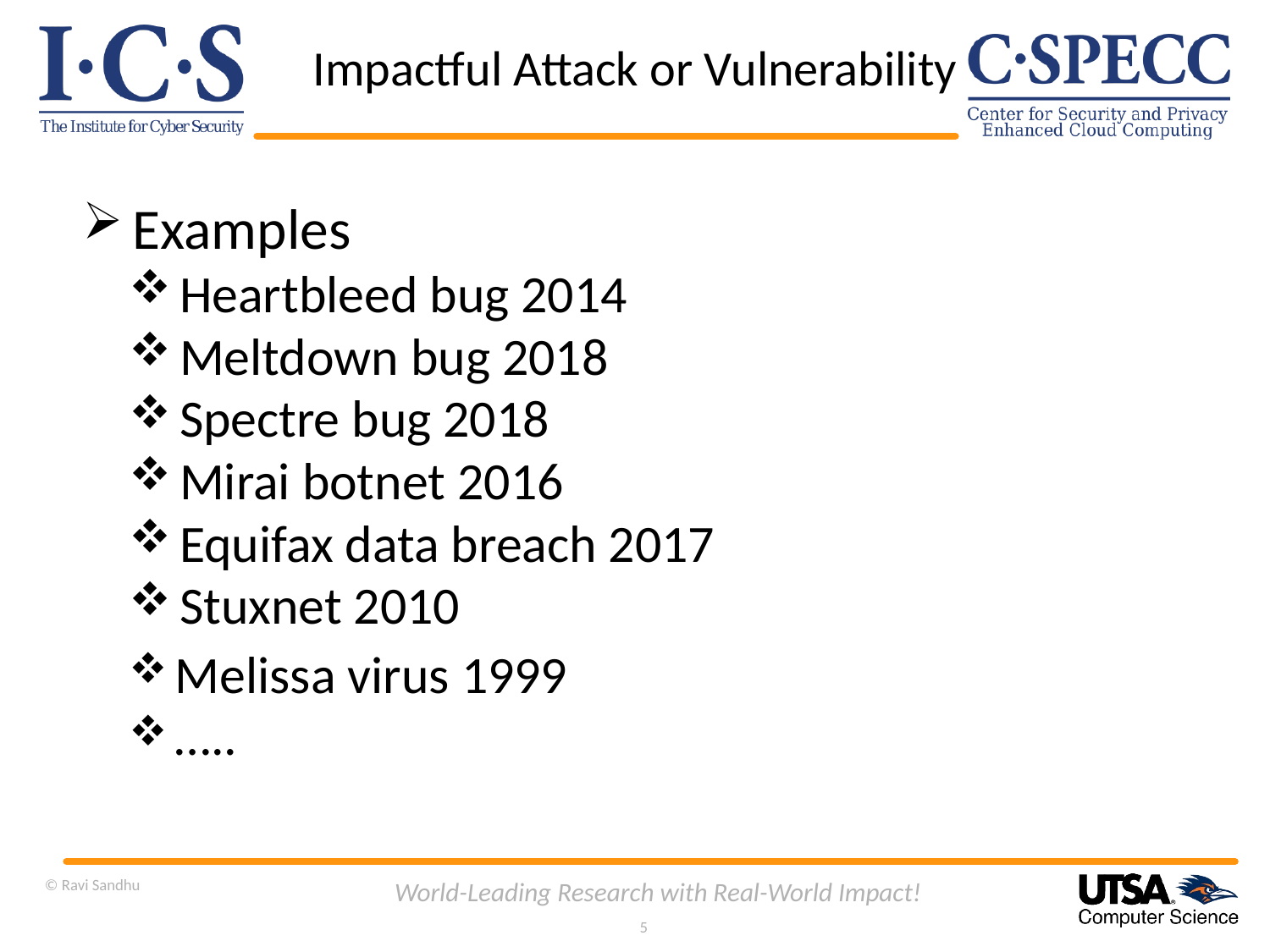

# Impactful Attack or Vulnerability
 Examples
 Heartbleed bug 2014
 Meltdown bug 2018
 Spectre bug 2018
 Mirai botnet 2016
 Equifax data breach 2017
 Stuxnet 2010
 Melissa virus 1999
 …..

© Ravi Sandhu
World-Leading Research with Real-World Impact!
5